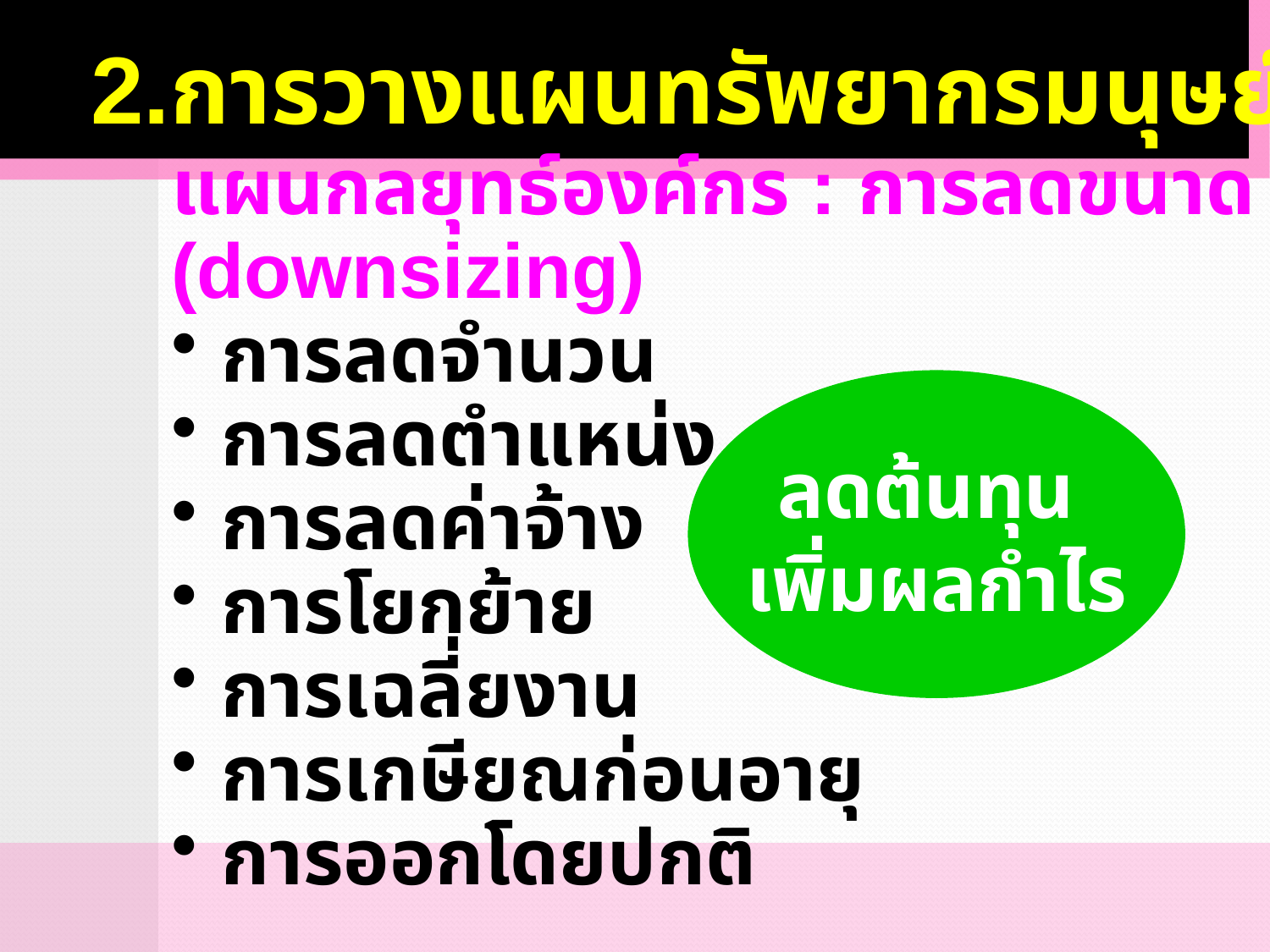

2.การวางแผนทรัพยากรมนุษย์
แผนกลยุทธ์องค์กร : การลดขนาด (downsizing)
 การลดจำนวน
 การลดตำแหน่ง
 การลดค่าจ้าง
 การโยกย้าย
 การเฉลี่ยงาน
 การเกษียณก่อนอายุ
 การออกโดยปกติ
ลดต้นทุน
เพิ่มผลกำไร